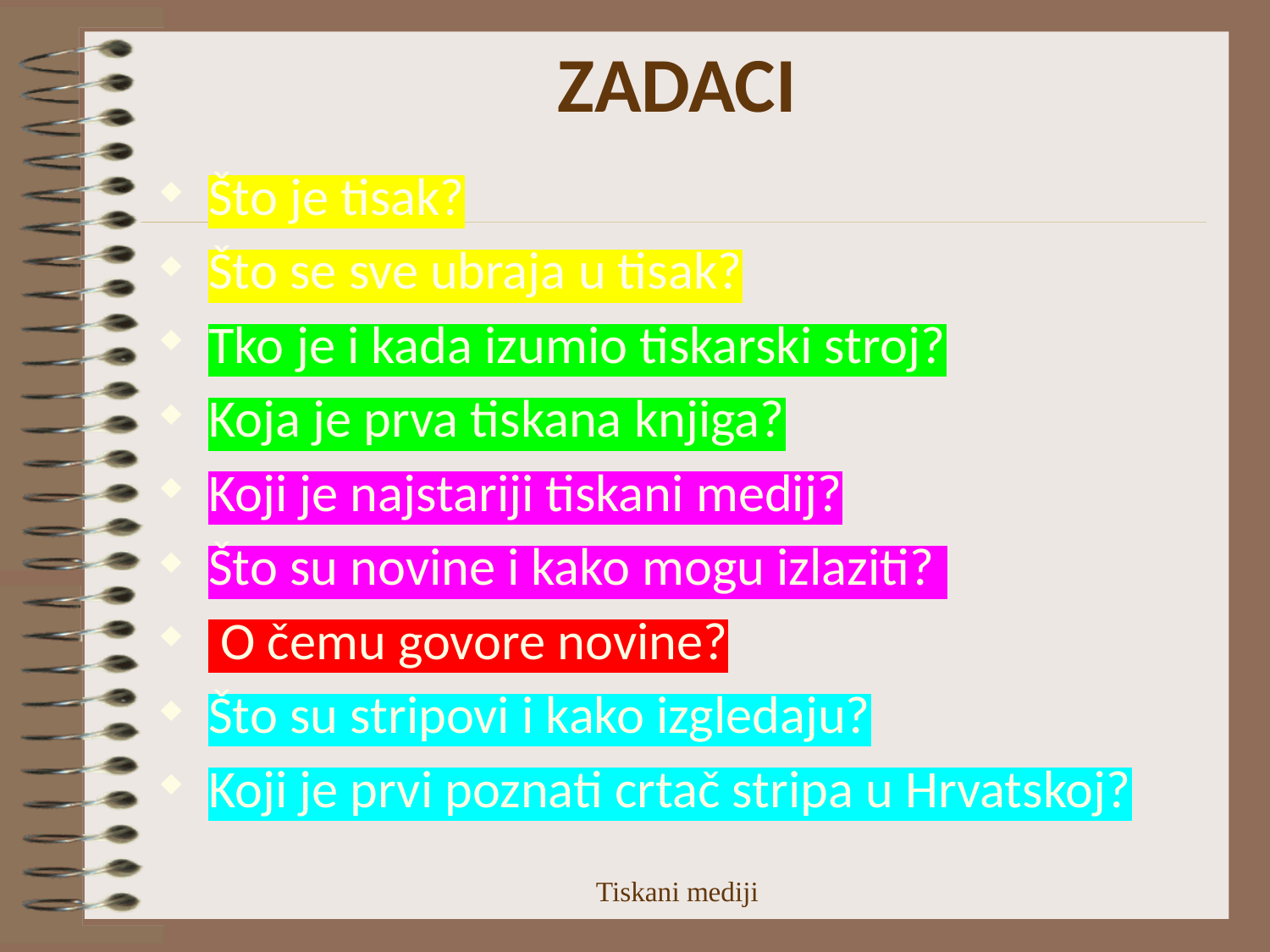

# ZADACI
Što je tisak?
Što se sve ubraja u tisak?
Tko je i kada izumio tiskarski stroj?
Koja je prva tiskana knjiga?
Koji je najstariji tiskani medij?
Što su novine i kako mogu izlaziti?
 O čemu govore novine?
Što su stripovi i kako izgledaju?
Koji je prvi poznati crtač stripa u Hrvatskoj?

Tiskani mediji